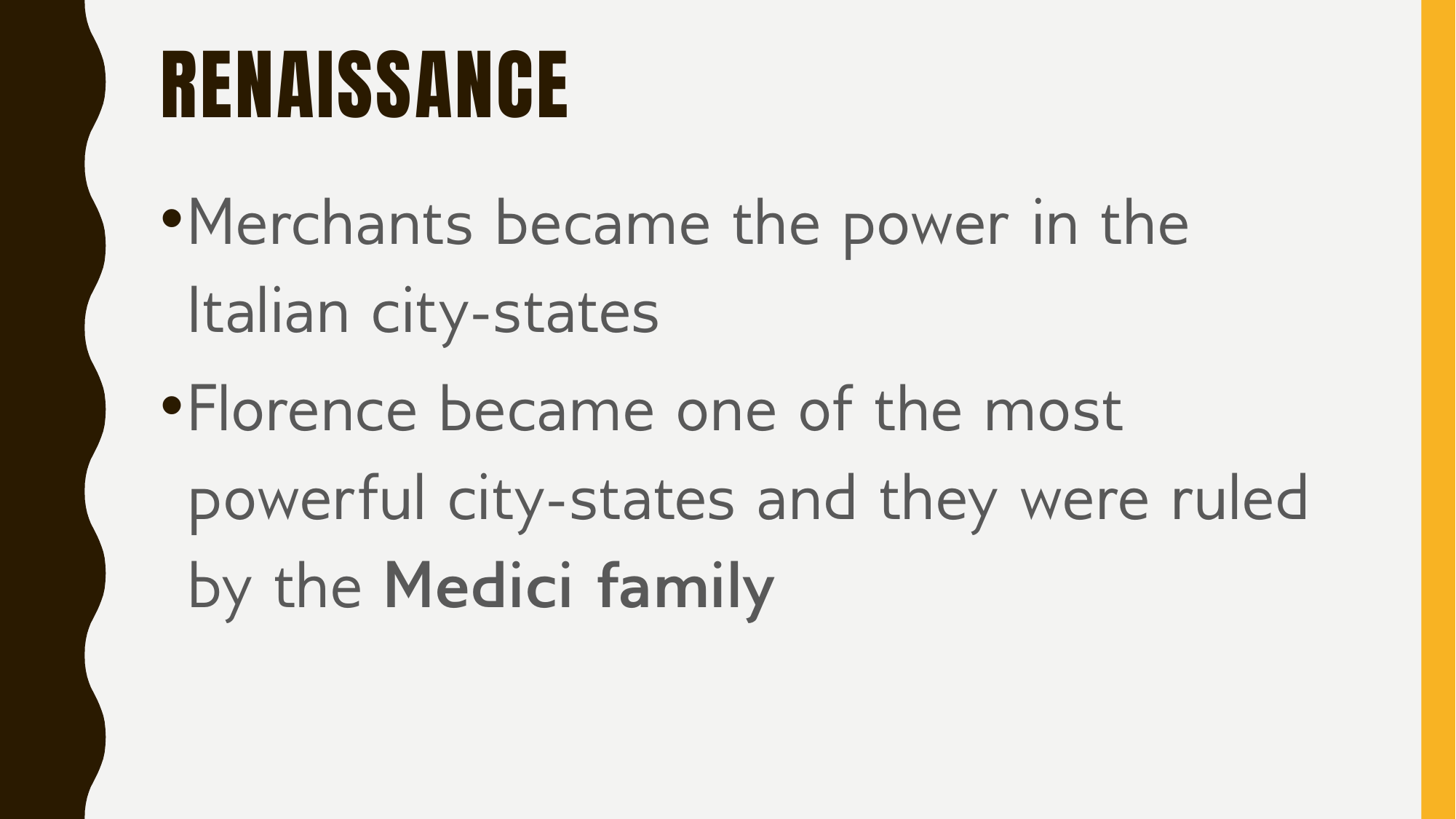

# Renaissance
Merchants became the power in the Italian city-states
Florence became one of the most powerful city-states and they were ruled by the Medici family